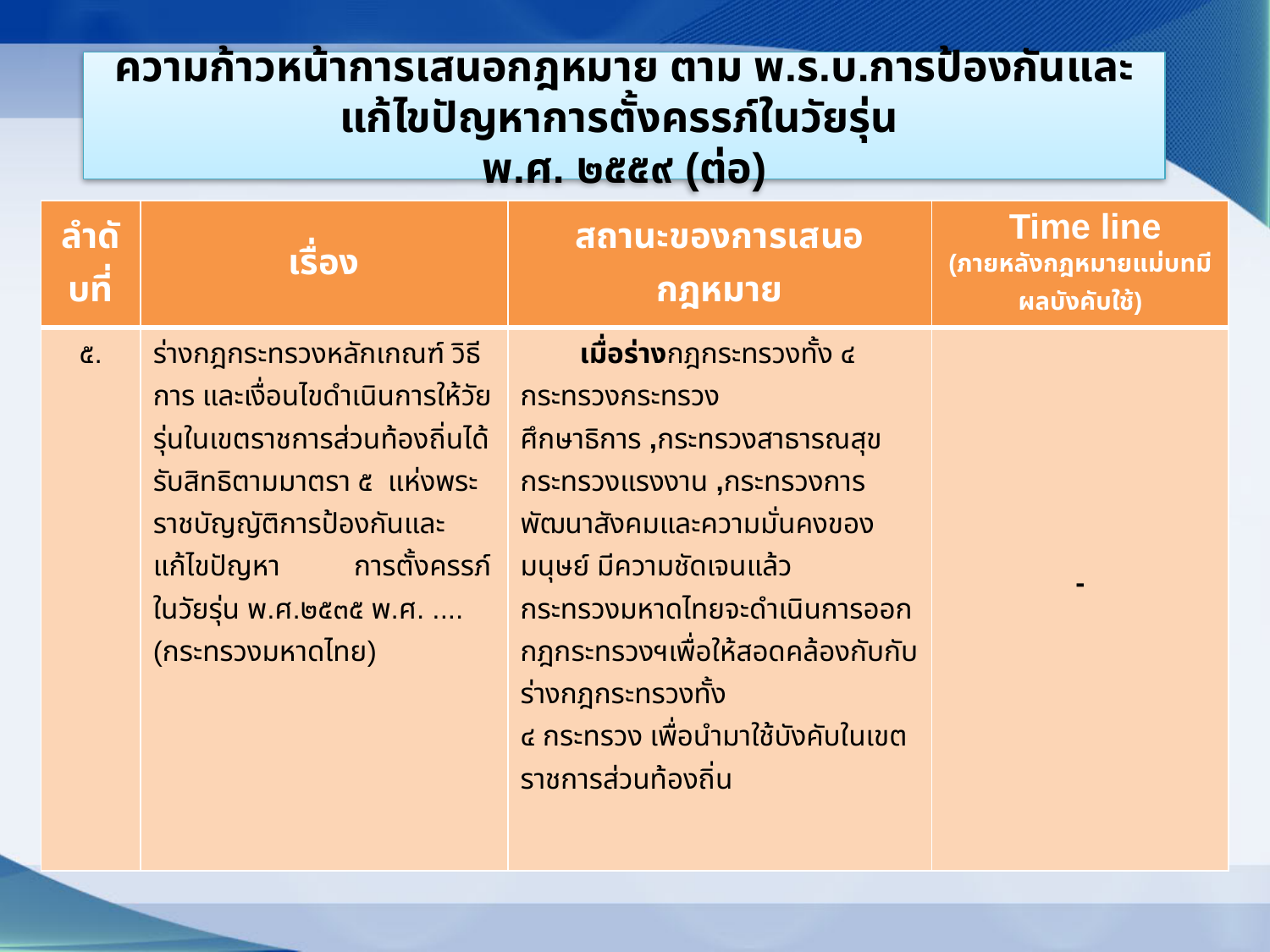

#
ความก้าวหน้าการเสนอกฎหมาย ตาม พ.ร.บ.การป้องกันและแก้ไขปัญหาการตั้งครรภ์ในวัยรุ่น
พ.ศ. ๒๕๕๙ (ต่อ)
| ลำดับที่ | เรื่อง | สถานะของการเสนอกฎหมาย | Time line (ภายหลังกฎหมายแม่บทมีผลบังคับใช้) |
| --- | --- | --- | --- |
| ๕. | ร่างกฎกระทรวงหลักเกณฑ์ วิธีการ และเงื่อนไขดำเนินการให้วัยรุ่นในเขตราชการส่วนท้องถิ่นได้รับสิทธิตามมาตรา ๕ แห่งพระราชบัญญัติการป้องกันและแก้ไขปัญหา การตั้งครรภ์ในวัยรุ่น พ.ศ.๒๕๓๕ พ.ศ. .... (กระทรวงมหาดไทย) | เมื่อร่างกฎกระทรวงทั้ง ๔ กระทรวงกระทรวงศึกษาธิการ ,กระทรวงสาธารณสุข กระทรวงแรงงาน ,กระทรวงการพัฒนาสังคมและความมั่นคงของมนุษย์ มีความชัดเจนแล้ว กระทรวงมหาดไทยจะดำเนินการออกกฎกระทรวงฯเพื่อให้สอดคล้องกับกับร่างกฎกระทรวงทั้ง ๔ กระทรวง เพื่อนำมาใช้บังคับในเขตราชการส่วนท้องถิ่น | - |